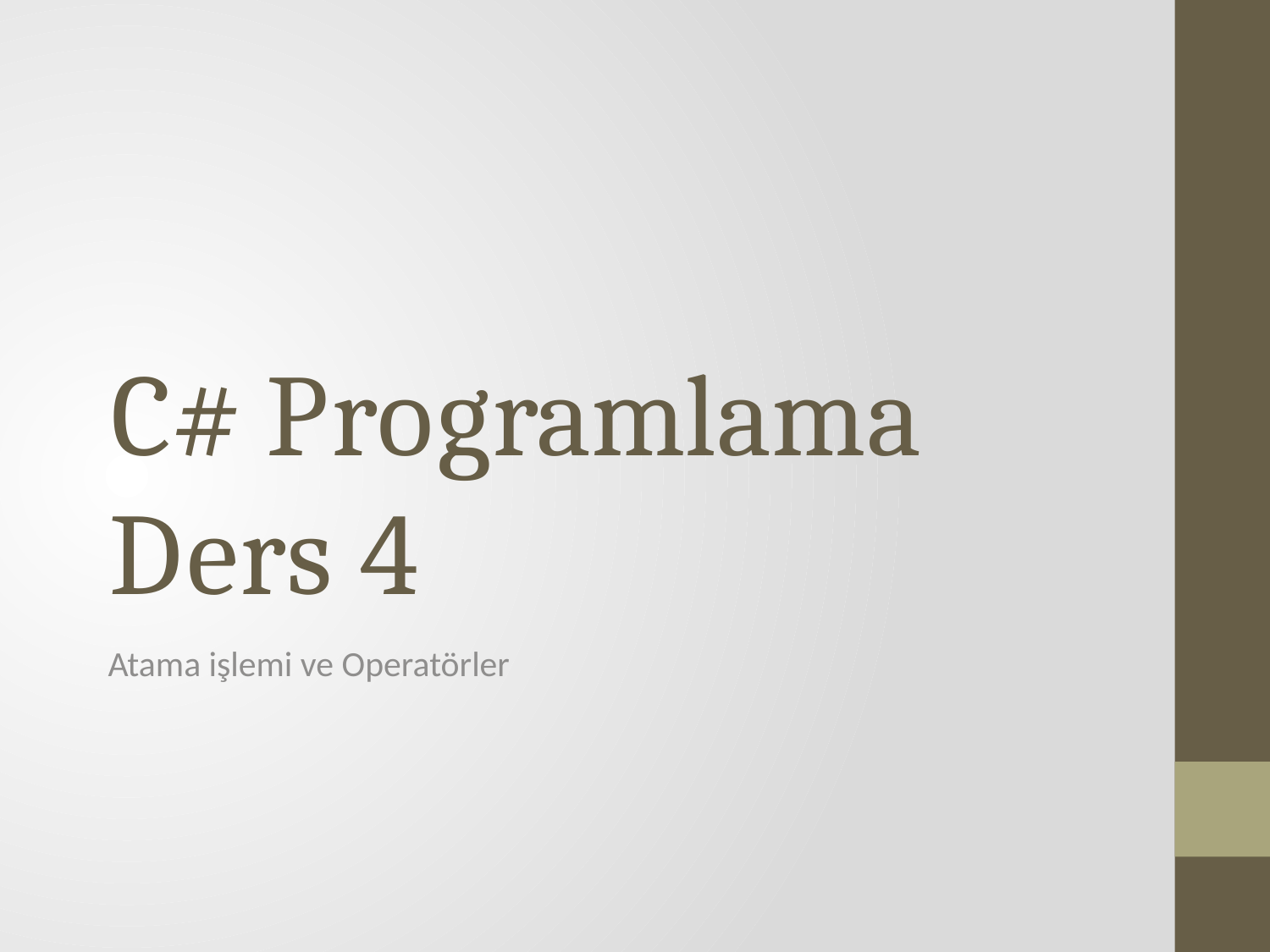

# C# Programlama Ders 4
Atama işlemi ve Operatörler